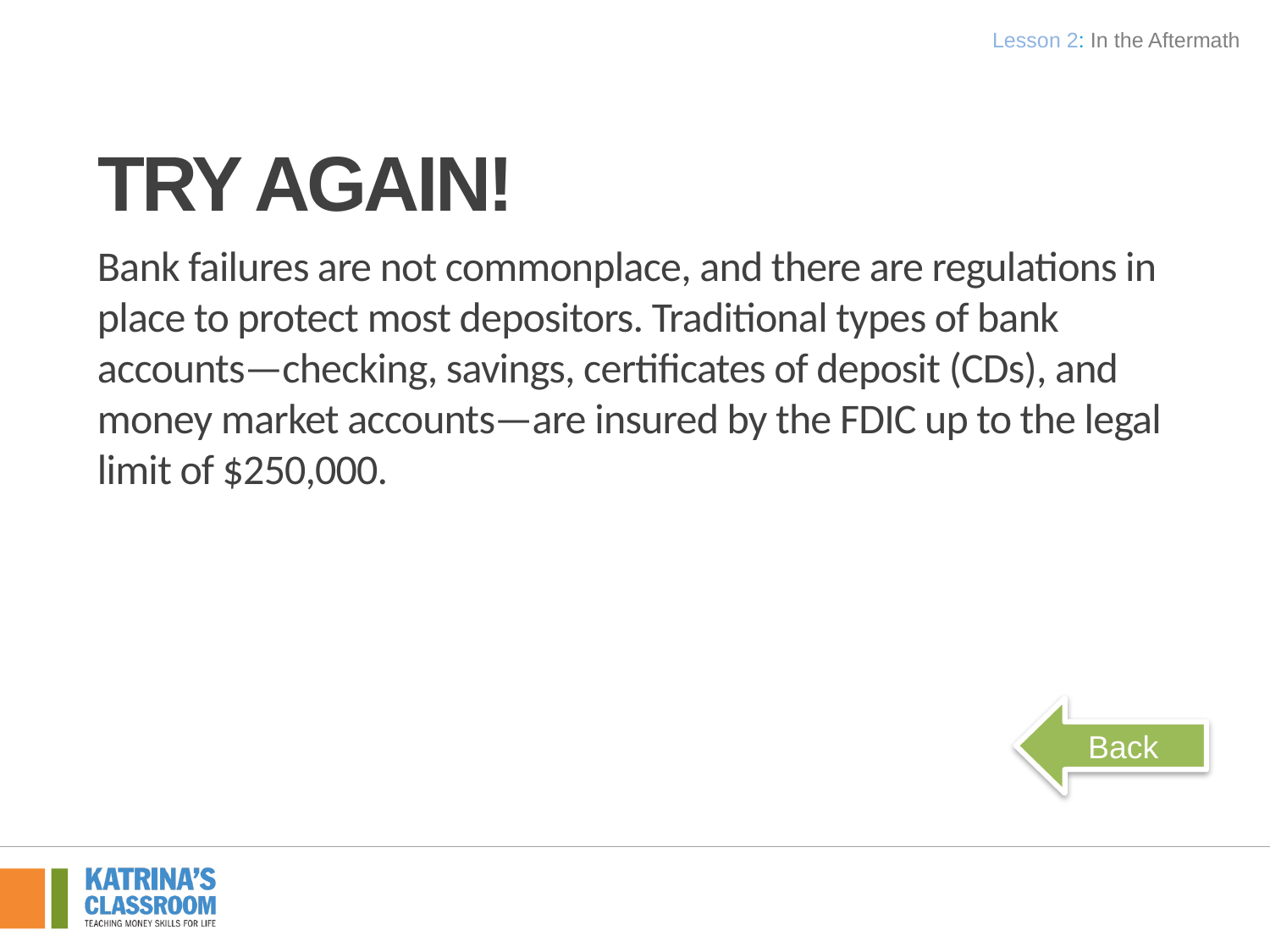

Lesson 2: In the Aftermath
Try Again!
Bank failures are not commonplace, and there are regulations in place to protect most depositors. Traditional types of bank accounts—checking, savings, certificates of deposit (CDs), and money market accounts—are insured by the FDIC up to the legal limit of $250,000.

Back